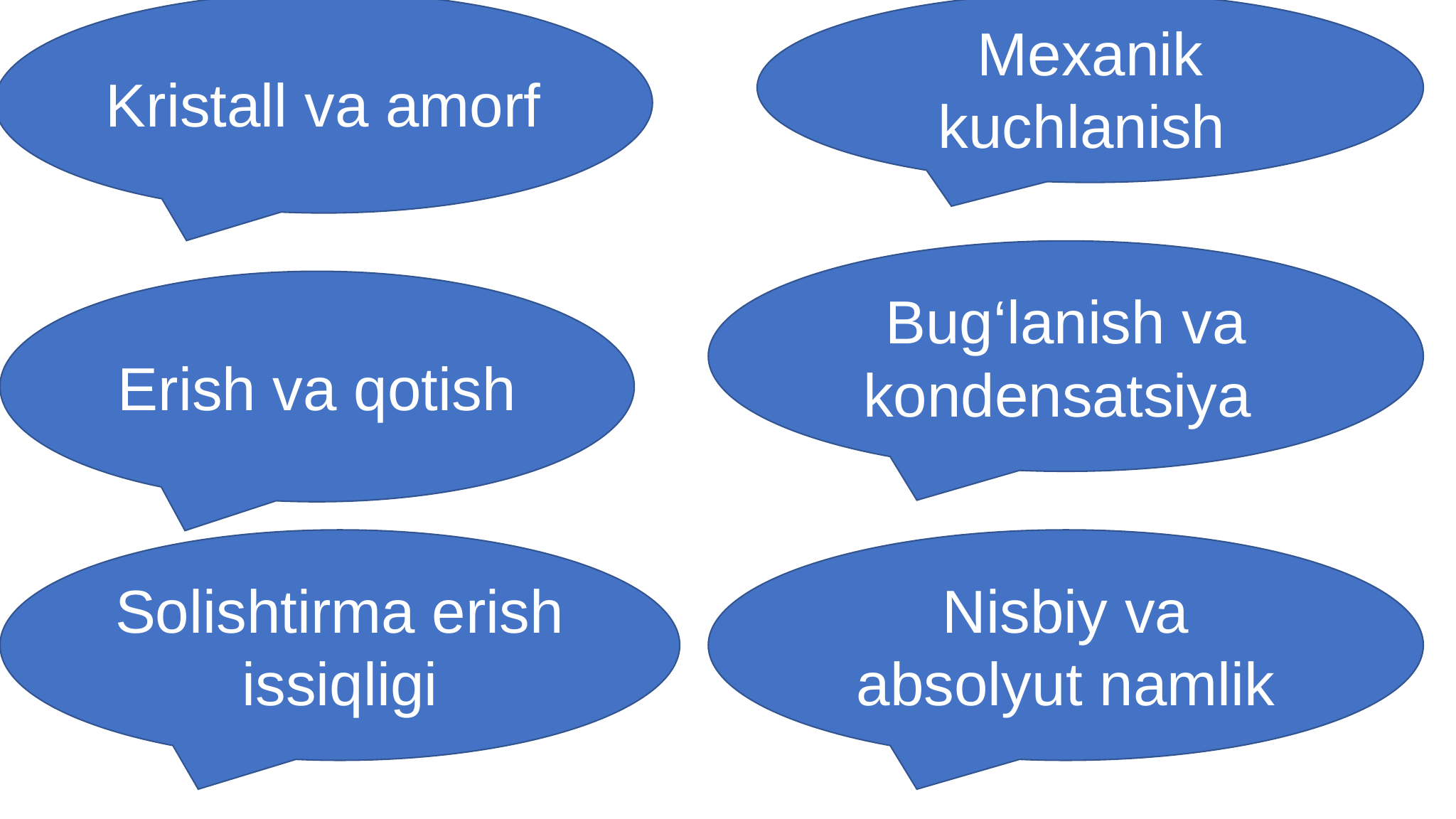

Kristall va amorf
Mexanik kuchlanish
Bug‘lanish va kondensatsiya
Erish va qotish
Solishtirma erish issiqligi
Nisbiy va absolyut namlik